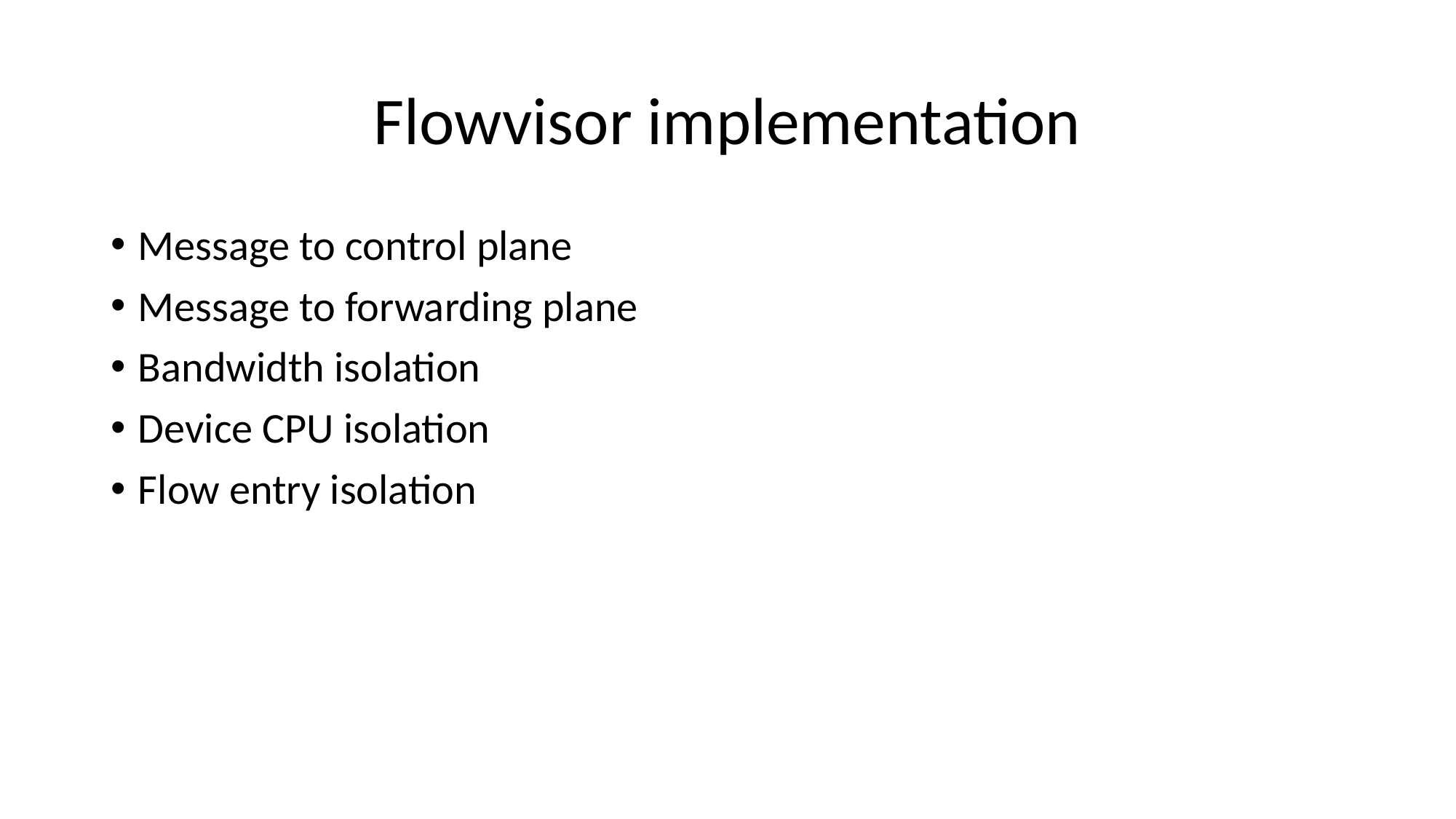

# Flowvisor implementation
Message to control plane
Message to forwarding plane
Bandwidth isolation
Device CPU isolation
Flow entry isolation